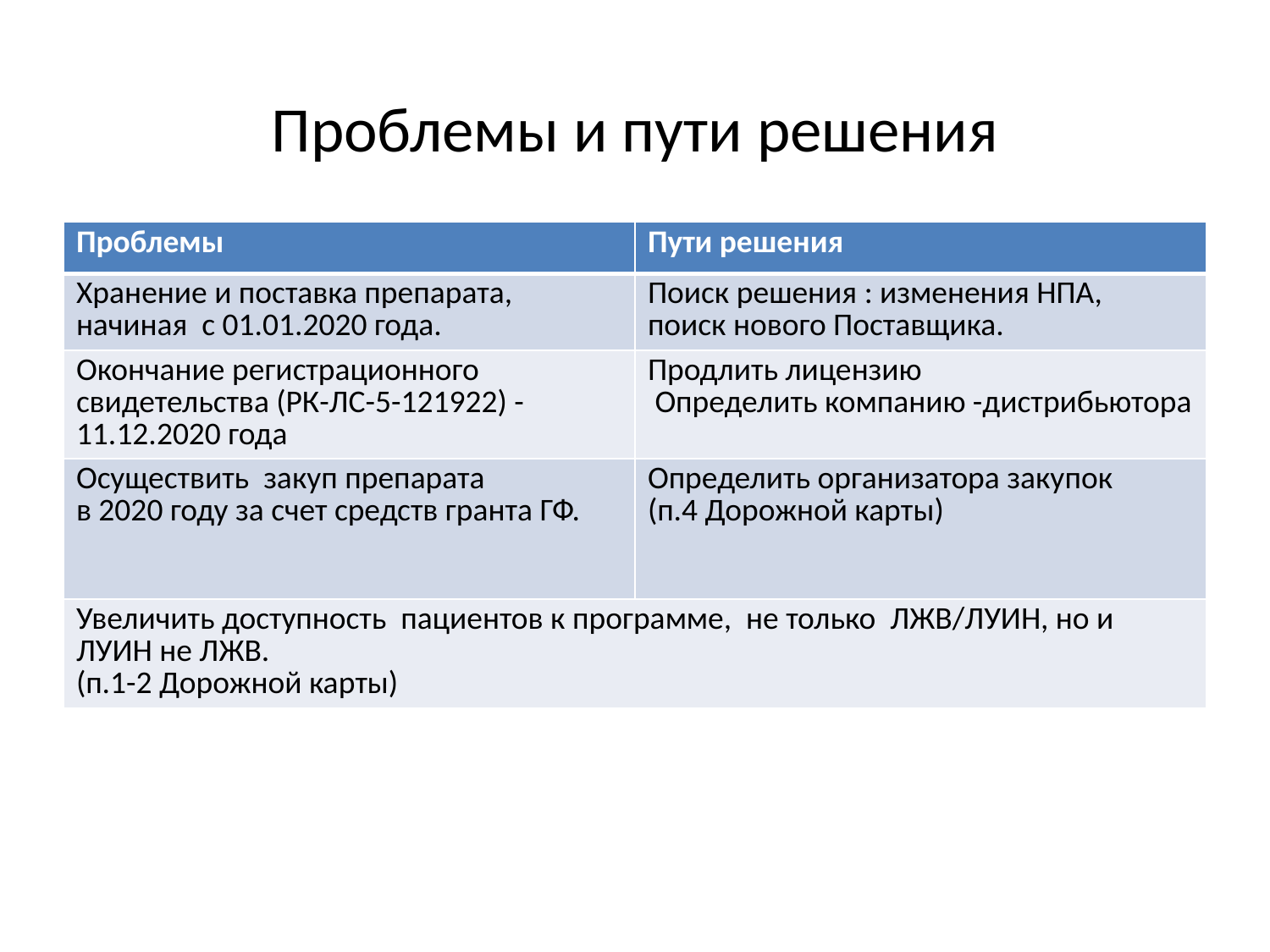

# Проблемы и пути решения
| Проблемы | Пути решения |
| --- | --- |
| Хранение и поставка препарата, начиная с 01.01.2020 года. | Поиск решения : изменения НПА, поиск нового Поставщика. |
| Окончание регистрационного свидетельства (РК-ЛС-5-121922) -11.12.2020 года | Продлить лицензию Определить компанию -дистрибьютора |
| Осуществить закуп препарата в 2020 году за счет средств гранта ГФ. | Определить организатора закупок (п.4 Дорожной карты) |
| Увеличить доступность пациентов к программе, не только ЛЖВ/ЛУИН, но и ЛУИН не ЛЖВ. (п.1-2 Дорожной карты) |  |